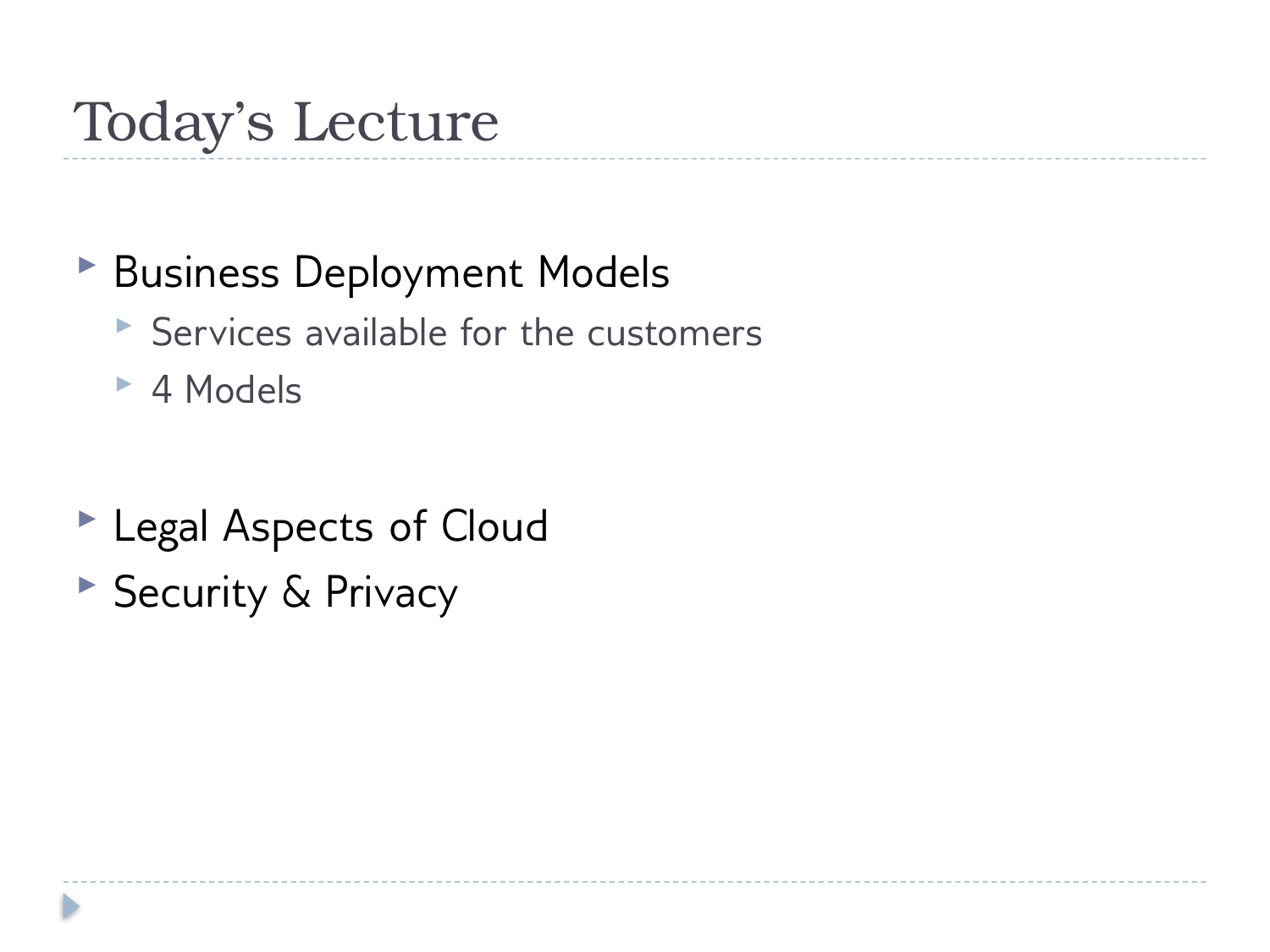

# Today’s Lecture

Business Deployment Models
Services available for the customers
4 Models

Legal Aspects of Cloud
Security & Privacy